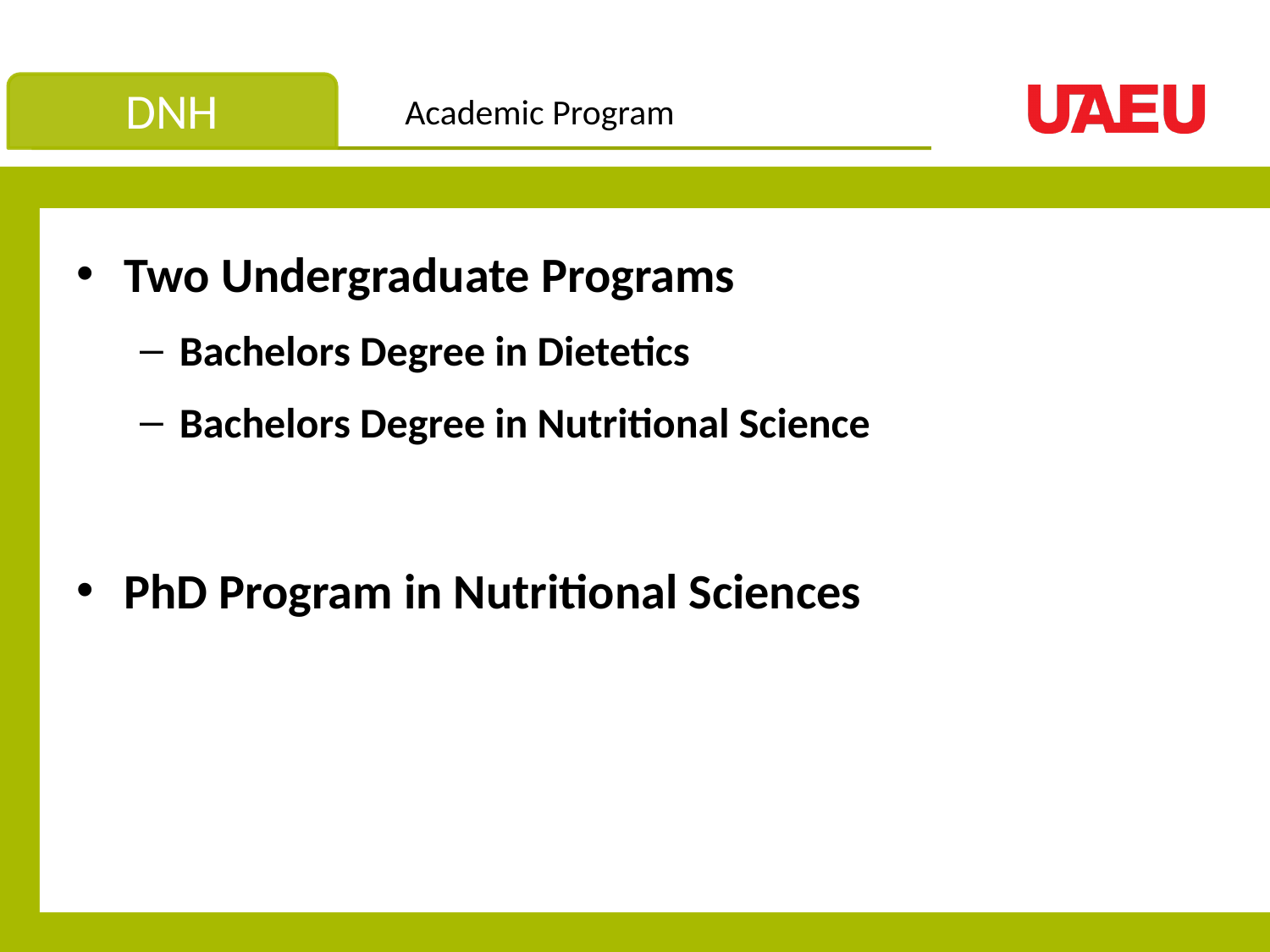

Academic Program
DNH
Two Undergraduate Programs
Bachelors Degree in Dietetics
Bachelors Degree in Nutritional Science

PhD Program in Nutritional Sciences